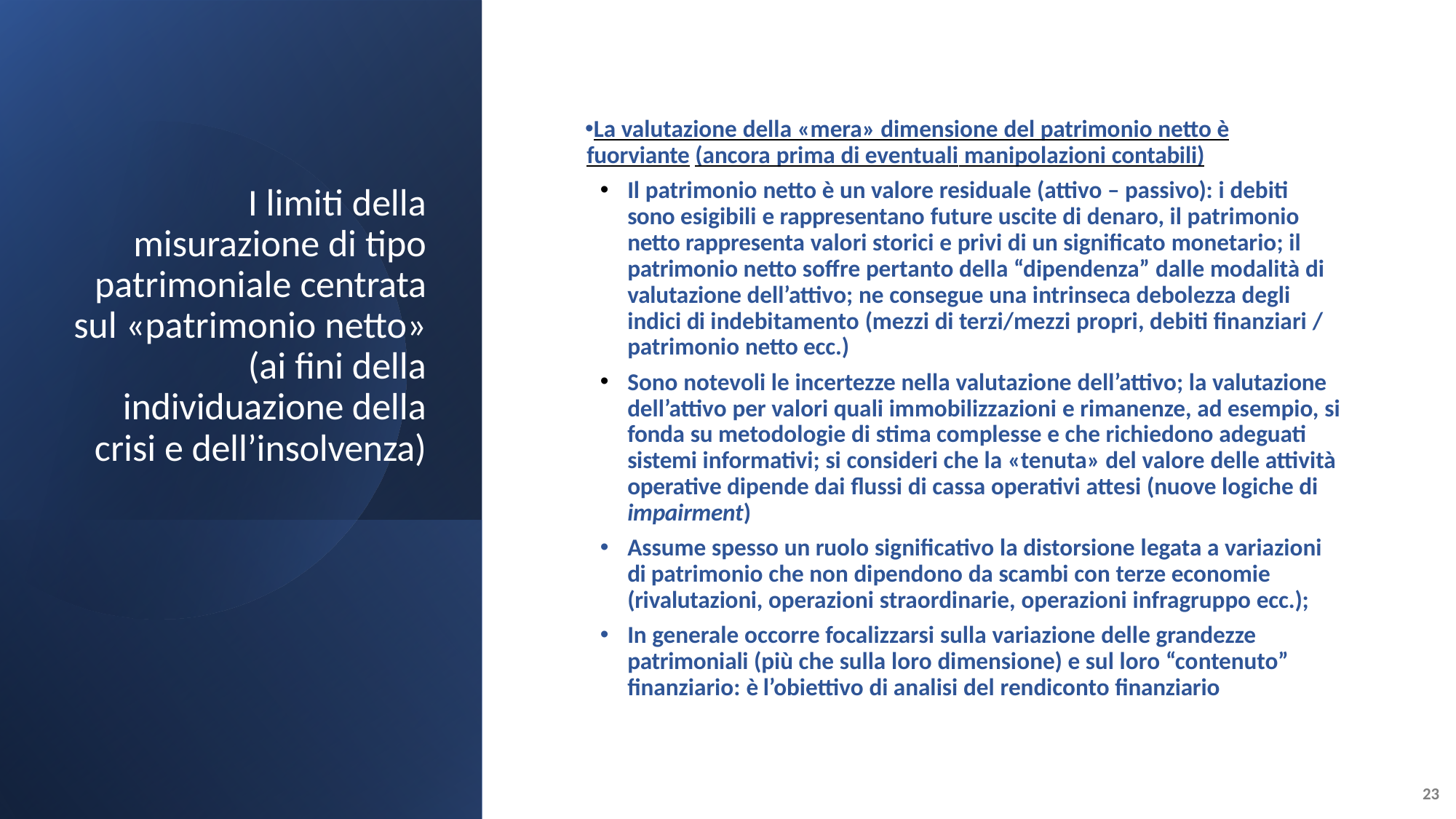

# I limiti della misurazione di tipo patrimoniale centrata sul «patrimonio netto» (ai fini della individuazione della crisi e dell’insolvenza)
La valutazione della «mera» dimensione del patrimonio netto è fuorviante (ancora prima di eventuali manipolazioni contabili)
Il patrimonio netto è un valore residuale (attivo – passivo): i debiti sono esigibili e rappresentano future uscite di denaro, il patrimonio netto rappresenta valori storici e privi di un significato monetario; il patrimonio netto soffre pertanto della “dipendenza” dalle modalità di valutazione dell’attivo; ne consegue una intrinseca debolezza degli indici di indebitamento (mezzi di terzi/mezzi propri, debiti finanziari / patrimonio netto ecc.)
Sono notevoli le incertezze nella valutazione dell’attivo; la valutazione dell’attivo per valori quali immobilizzazioni e rimanenze, ad esempio, si fonda su metodologie di stima complesse e che richiedono adeguati sistemi informativi; si consideri che la «tenuta» del valore delle attività operative dipende dai flussi di cassa operativi attesi (nuove logiche di impairment)
Assume spesso un ruolo significativo la distorsione legata a variazioni di patrimonio che non dipendono da scambi con terze economie (rivalutazioni, operazioni straordinarie, operazioni infragruppo ecc.);
In generale occorre focalizzarsi sulla variazione delle grandezze patrimoniali (più che sulla loro dimensione) e sul loro “contenuto” finanziario: è l’obiettivo di analisi del rendiconto finanziario

23